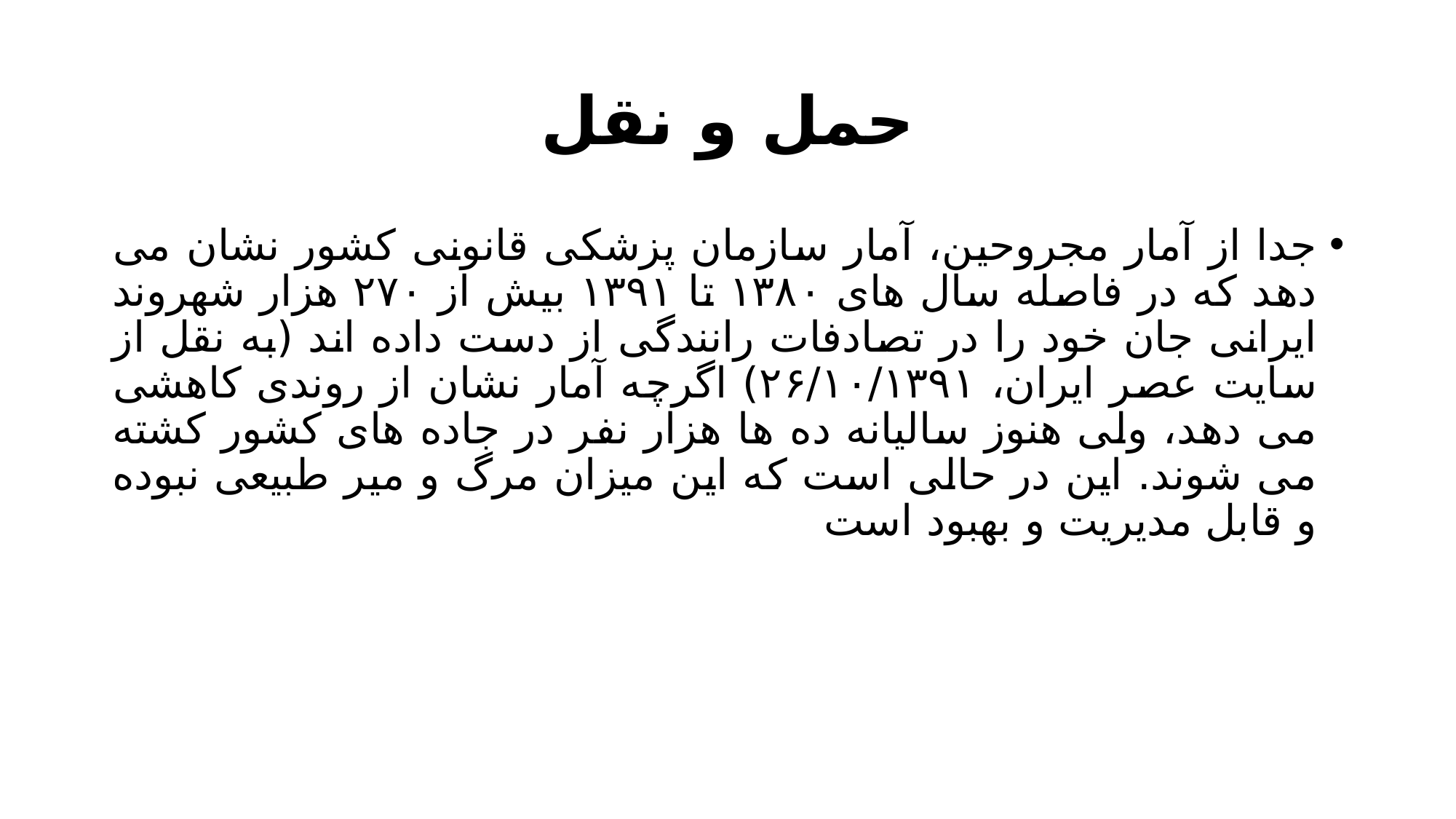

# حمل و نقل
جدا از آمار مجروحین، آمار سازمان پزشکی قانونی کشور نشان می دهد که در فاصله سال های ۱۳۸۰ تا ۱۳۹۱ بیش از ۲۷۰ هزار شهروند ایرانی جان خود را در تصادفات رانندگی از دست داده اند (به نقل از سایت عصر ایران، ۲۶/۱۰/۱۳۹۱) اگرچه آمار نشان از روندی کاهشی می دهد، ولی هنوز سالیانه ده ها هزار نفر در جاده های کشور کشته می شوند. این در حالی است که این میزان مرگ و میر طبیعی نبوده و قابل مدیریت و بهبود است